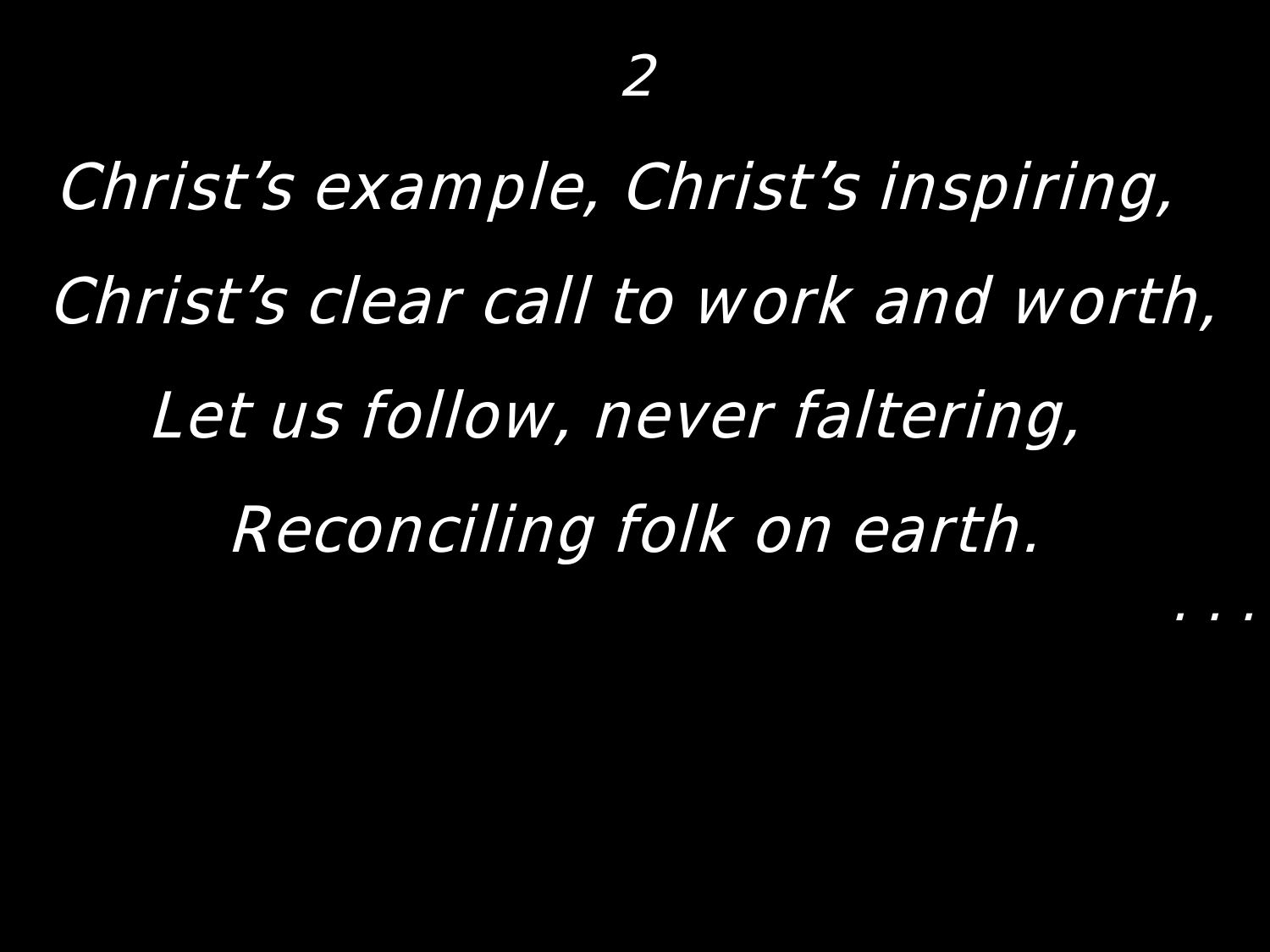

2
Christ’s example, Christ’s inspiring,
Christ’s clear call to work and worth,
Let us follow, never faltering,
Reconciling folk on earth.
. . .